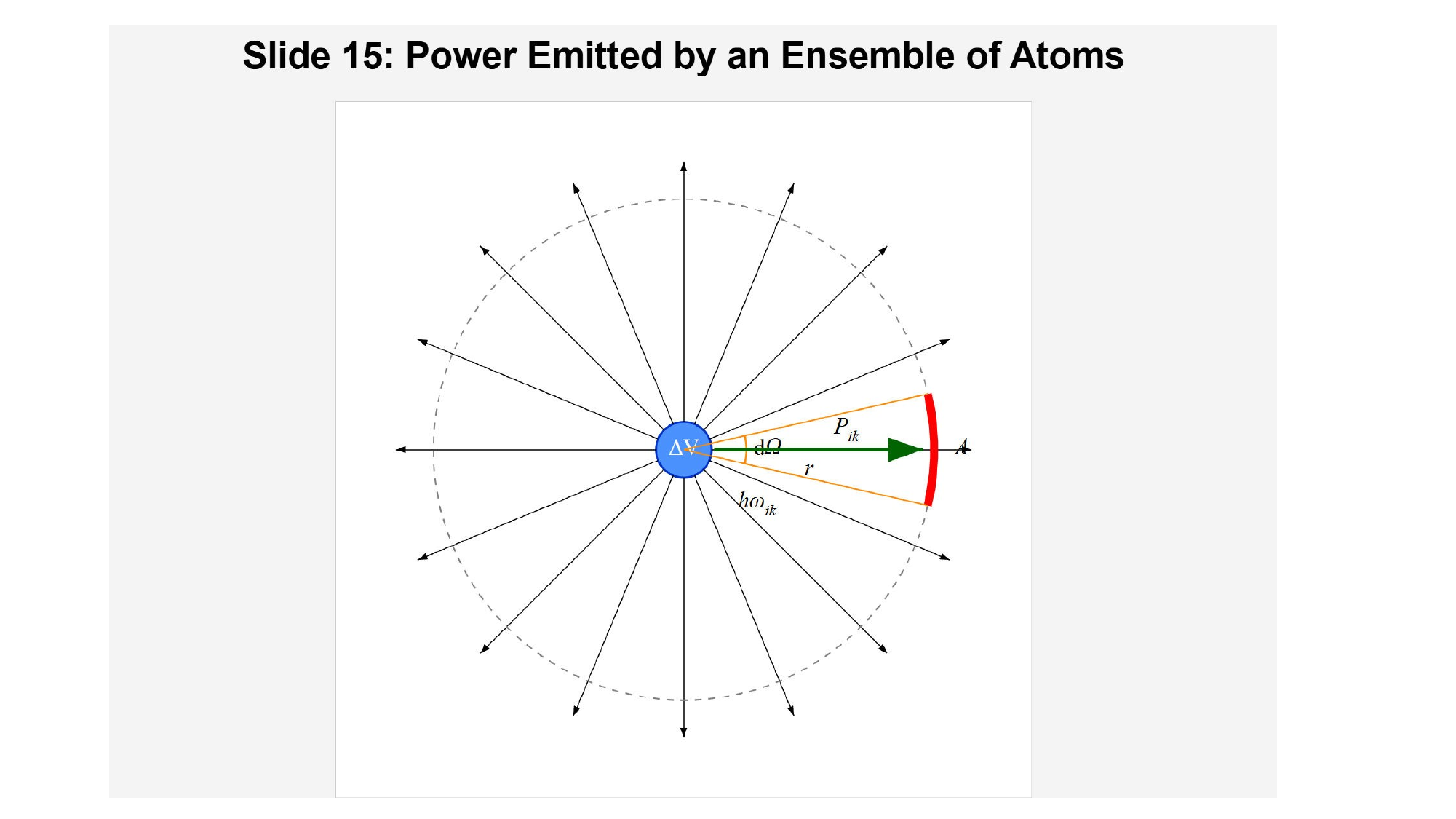

[IMAGE REQUIRED: Sphere depicting isotropic emission with detector patch highlighted.]

Prepared by Dist. Prof. Dr. M.A. Gondal for Phys 608 Laser Spectroscopy course in KFUPM (Term 251)